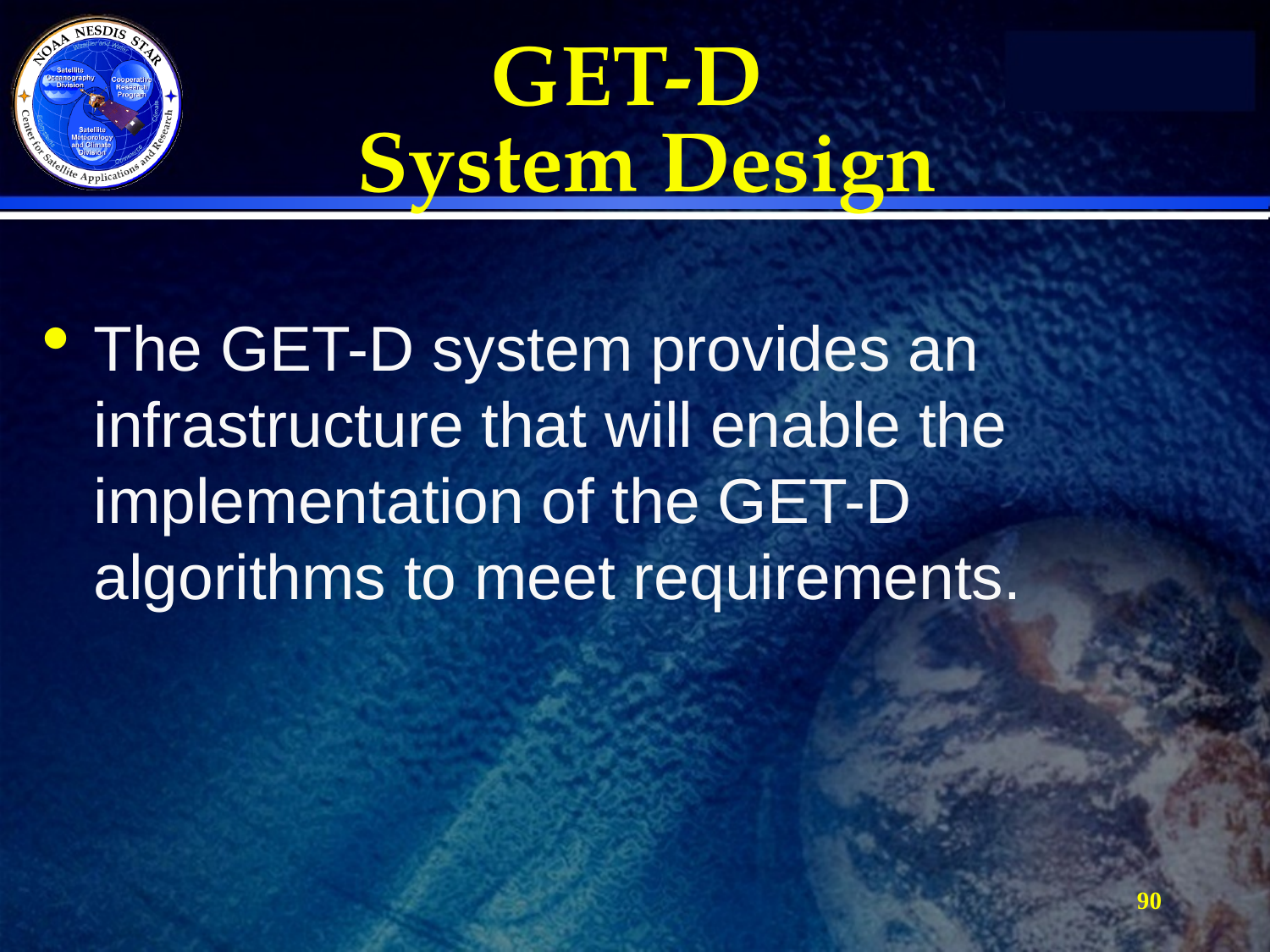

# GET-D System Design
The GET-D system provides an infrastructure that will enable the implementation of the GET-D algorithms to meet requirements.

90